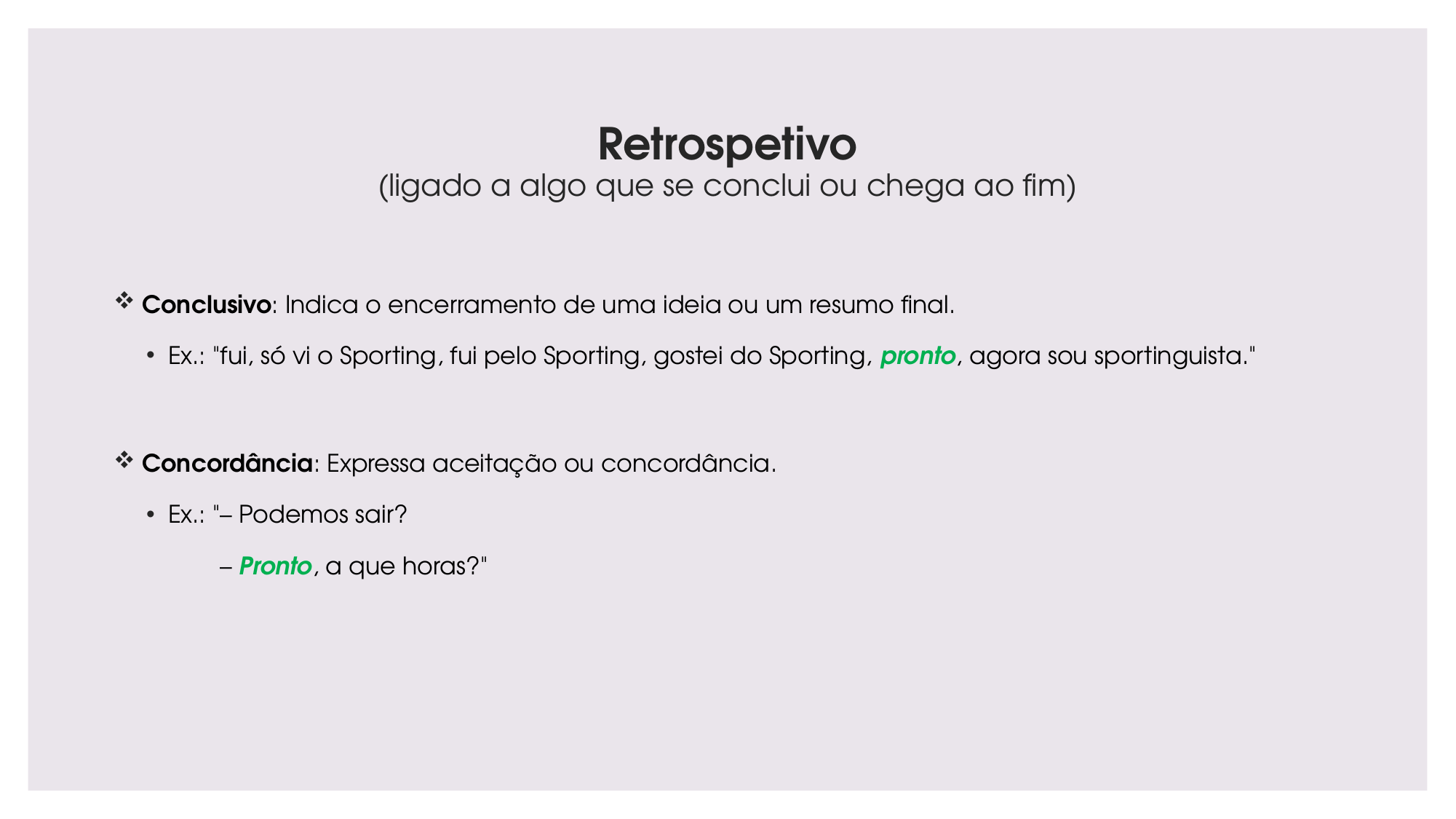

# Retrospetivo (ligado a algo que se conclui ou chega ao fim)
 Conclusivo: Indica o encerramento de uma ideia ou um resumo final.
Ex.: "fui, só vi o Sporting, fui pelo Sporting, gostei do Sporting, pronto, agora sou sportinguista."

 Concordância: Expressa aceitação ou concordância.
Ex.: "– Podemos sair?
           – Pronto, a que horas?"